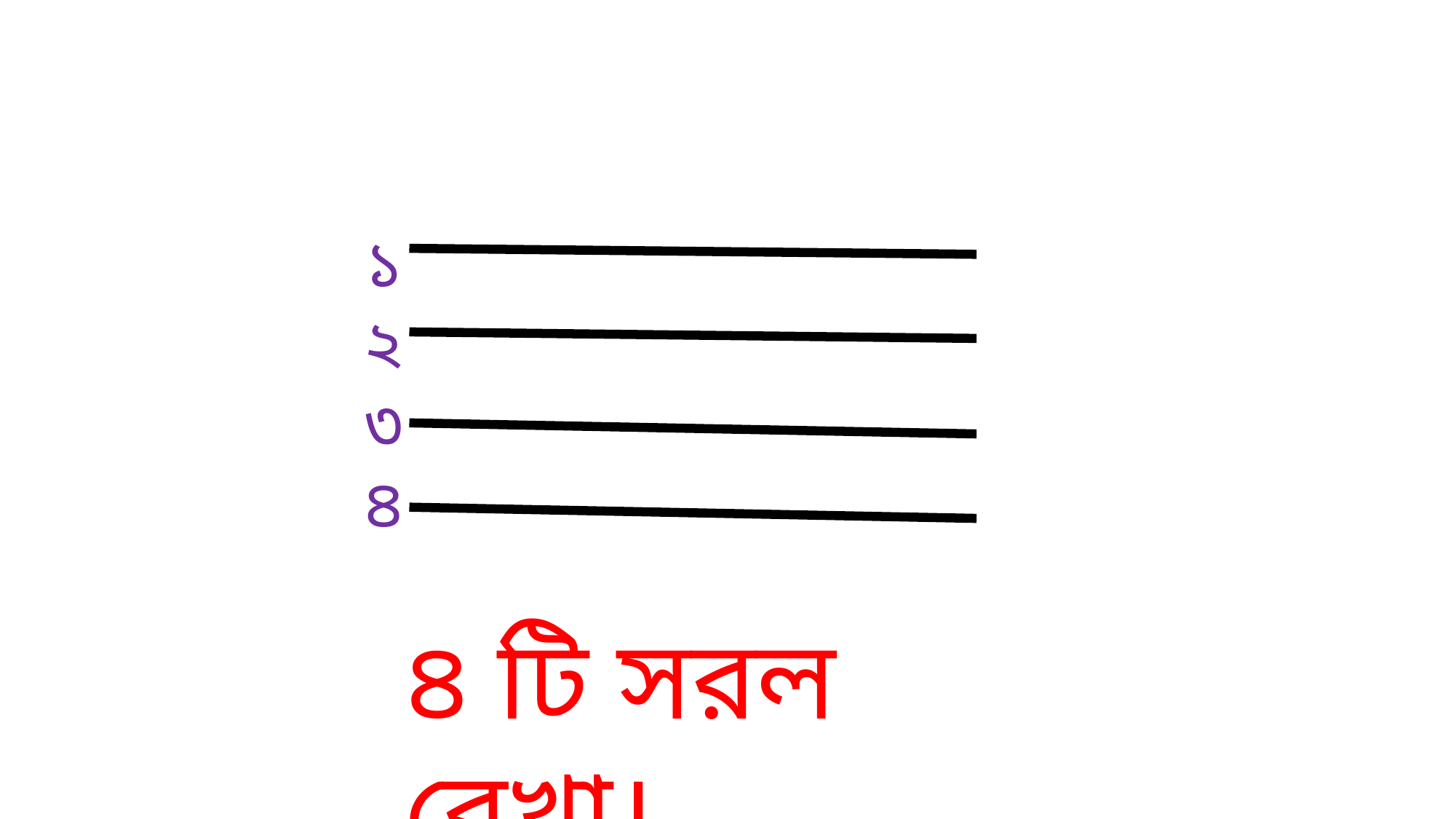

১
২
৩
৪

৪ টি সরল রেখা।